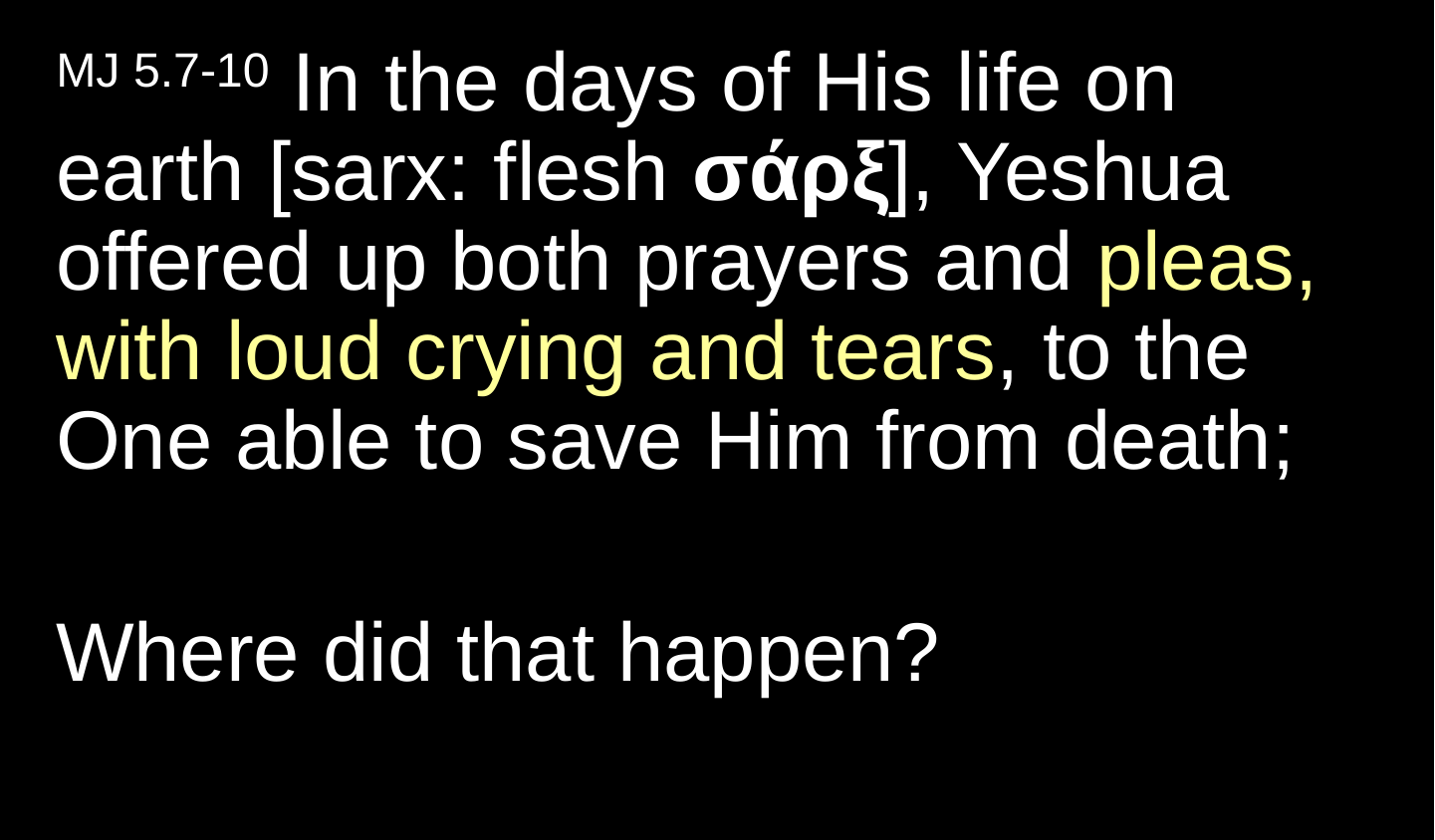

MJ 5.7-10 In the days of His life on earth [sarx: flesh σάρξ], Yeshua offered up both prayers and pleas, with loud crying and tears, to the One able to save Him from death;

Where did that happen?